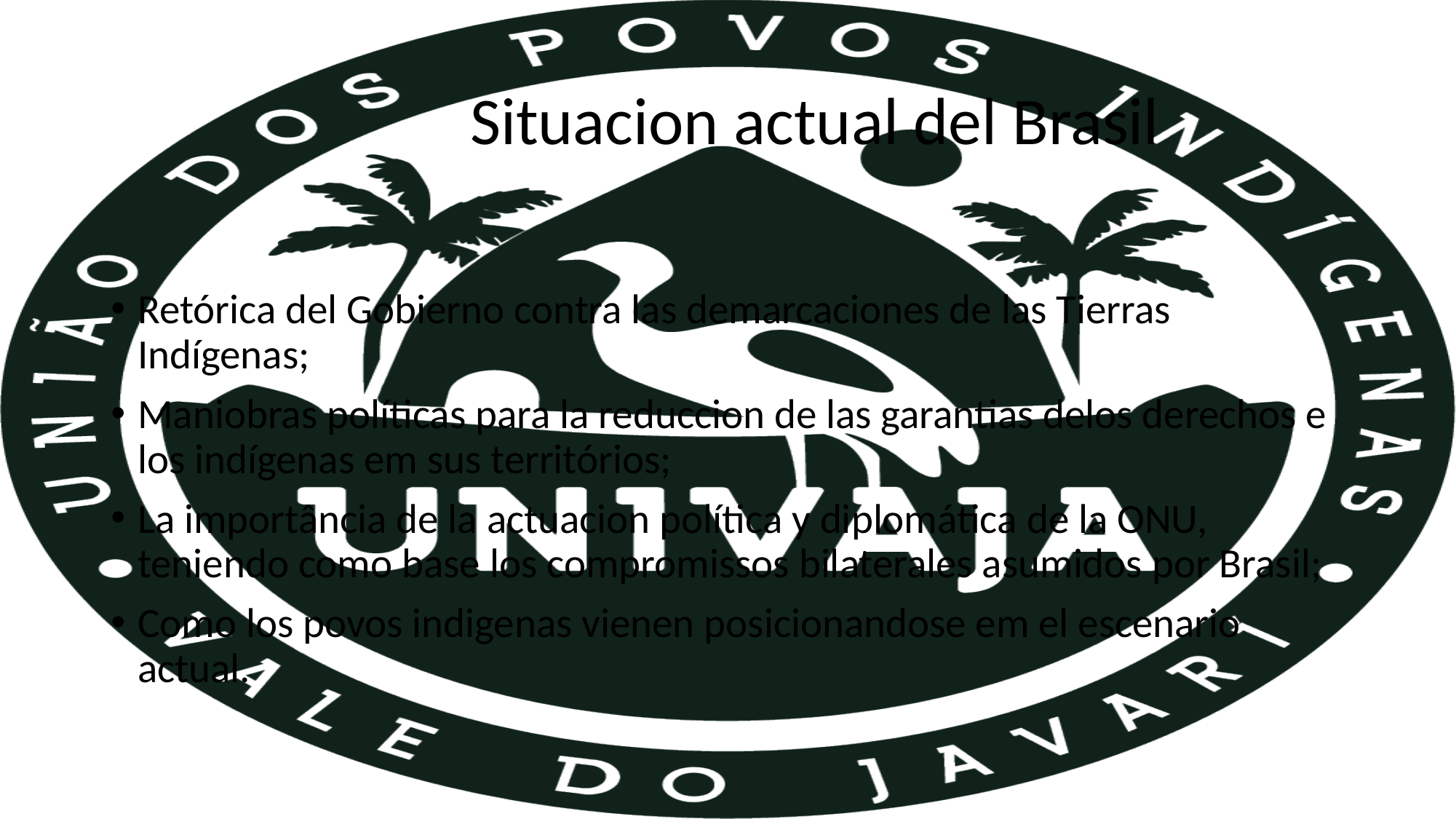

# Situacion actual del Brasil

Retórica del Gobierno contra las demarcaciones de las Tierras Indígenas;
Maniobras políticas para la reduccion de las garantias delos derechos e los indígenas em sus territórios;
La importância de la actuacion política y diplomática de la ONU, teniendo como base los compromissos bilaterales asumidos por Brasil;
Como los povos indigenas vienen posicionandose em el escenario actual.